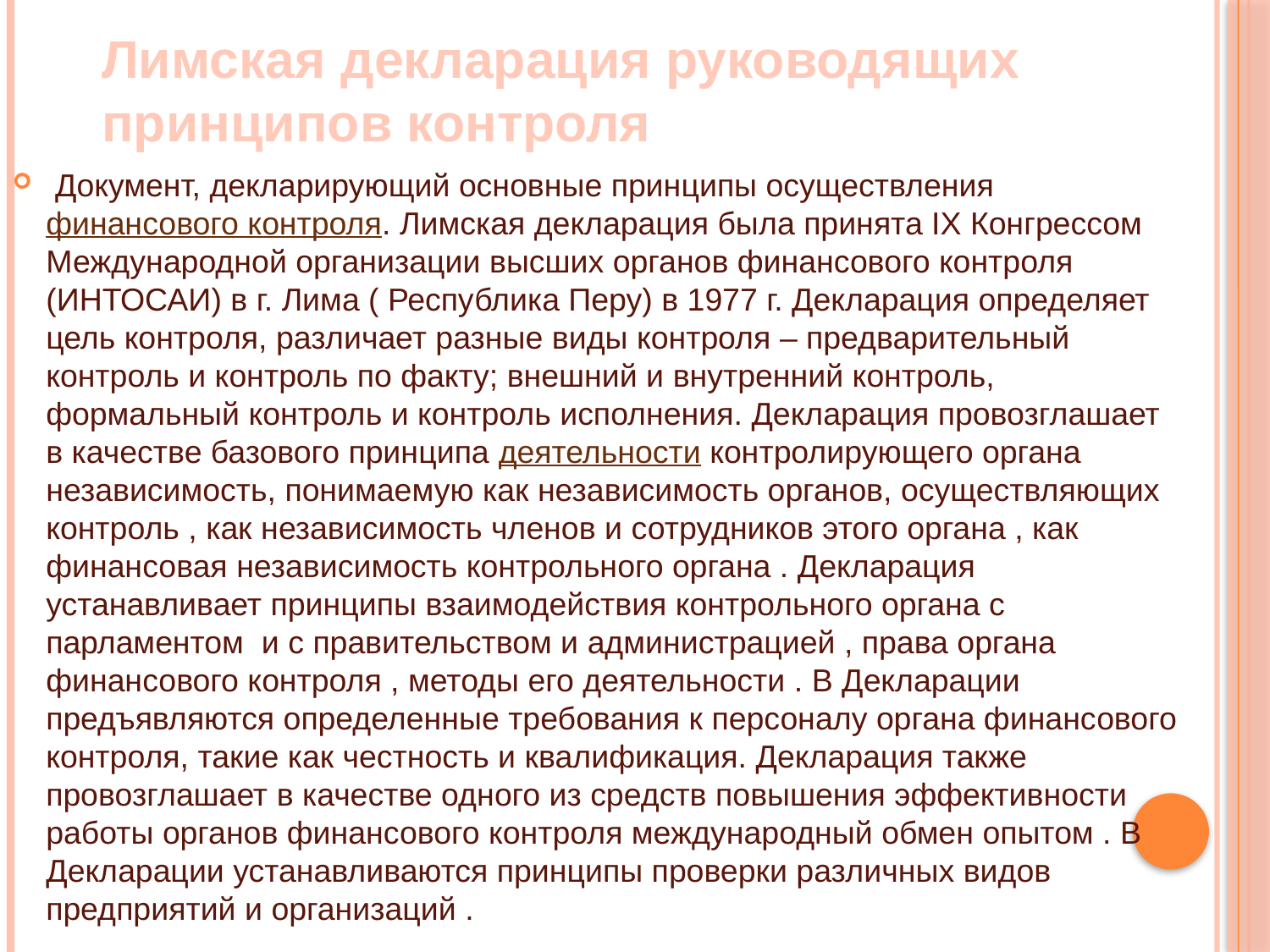

# Лимская декларация руководящих принципов контроля
 Документ, декларирующий основные принципы осуществления финансового контроля. Лимская декларация была принята IX Конгрессом Международной организации высших органов финансового контроля (ИНТОСАИ) в г. Лима ( Республика Перу) в 1977 г. Декларация определяет цель контроля, различает разные виды контроля – предварительный контроль и контроль по факту; внешний и внутренний контроль, формальный контроль и контроль исполнения. Декларация провозглашает в качестве базового принципа деятельности контролирующего органа независимость, понимаемую как независимость органов, осуществляющих контроль , как независимость членов и сотрудников этого органа , как финансовая независимость контрольного органа . Декларация устанавливает принципы взаимодействия контрольного органа с парламентом  и с правительством и администрацией , права органа финансового контроля , методы его деятельности . В Декларации предъявляются определенные требования к персоналу органа финансового контроля, такие как честность и квалификация. Декларация также провозглашает в качестве одного из средств повышения эффективности работы органов финансового контроля международный обмен опытом . В Декларации устанавливаются принципы проверки различных видов предприятий и организаций .